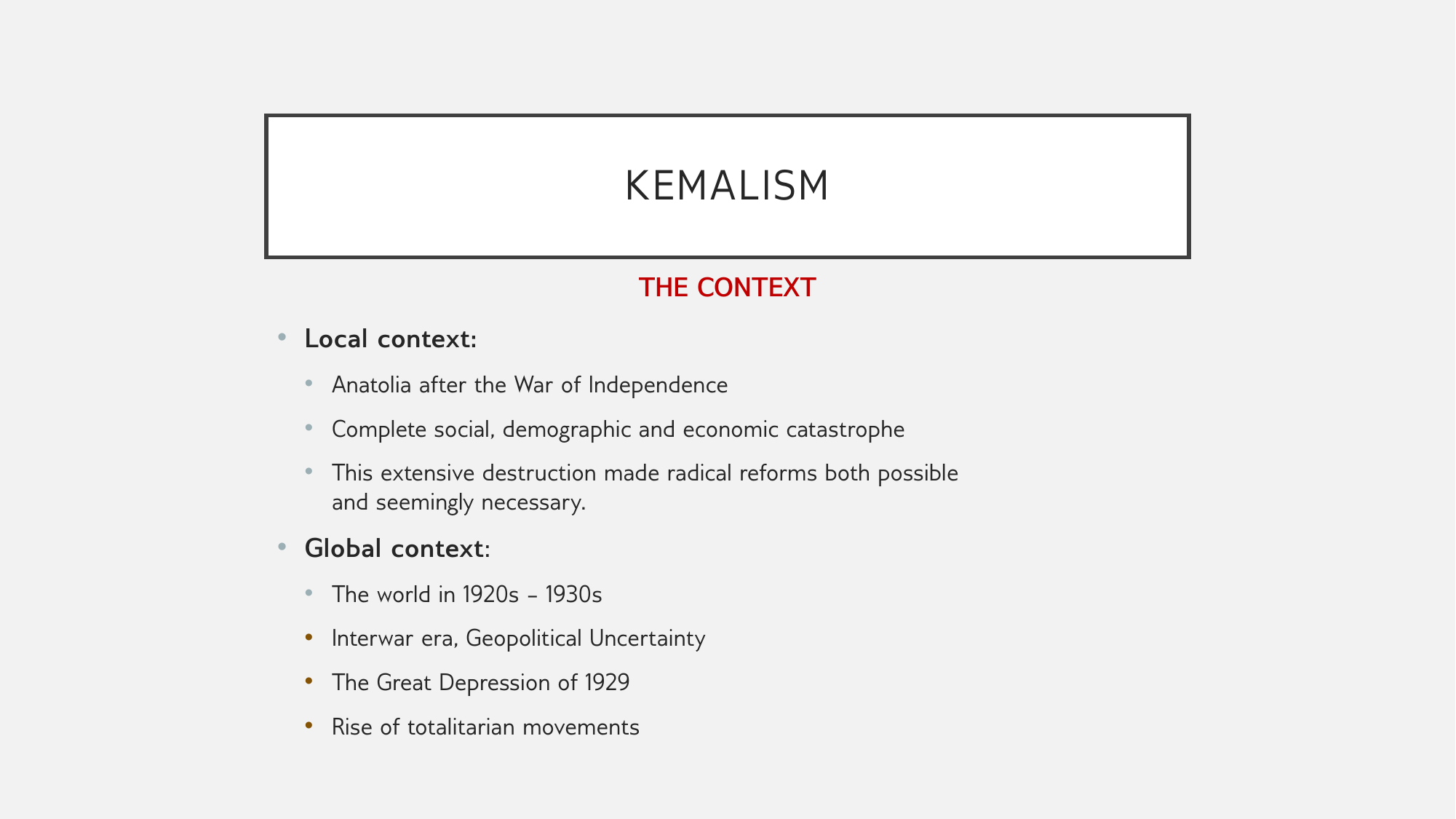

# kemalism
THE CONTEXT
Local context:
Anatolia after the War of Independence
Complete social, demographic and economic catastrophe
This extensive destruction made radical reforms both possible and seemingly necessary.
Global context:
The world in 1920s – 1930s
Interwar era, Geopolitical Uncertainty
The Great Depression of 1929
Rise of totalitarian movements